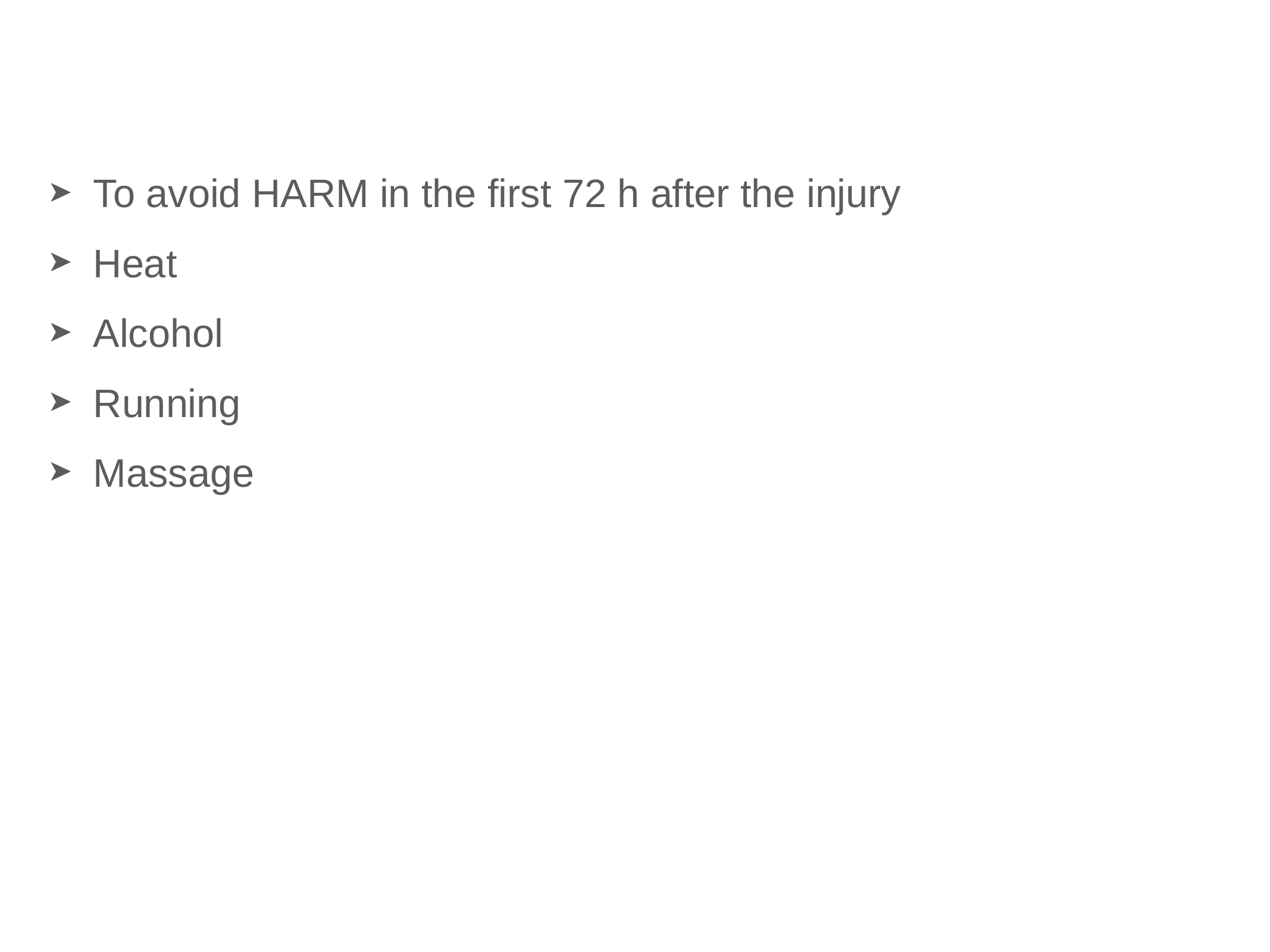

To avoid HARM in the first 72 h after the injury
Heat
Alcohol
Running
Massage